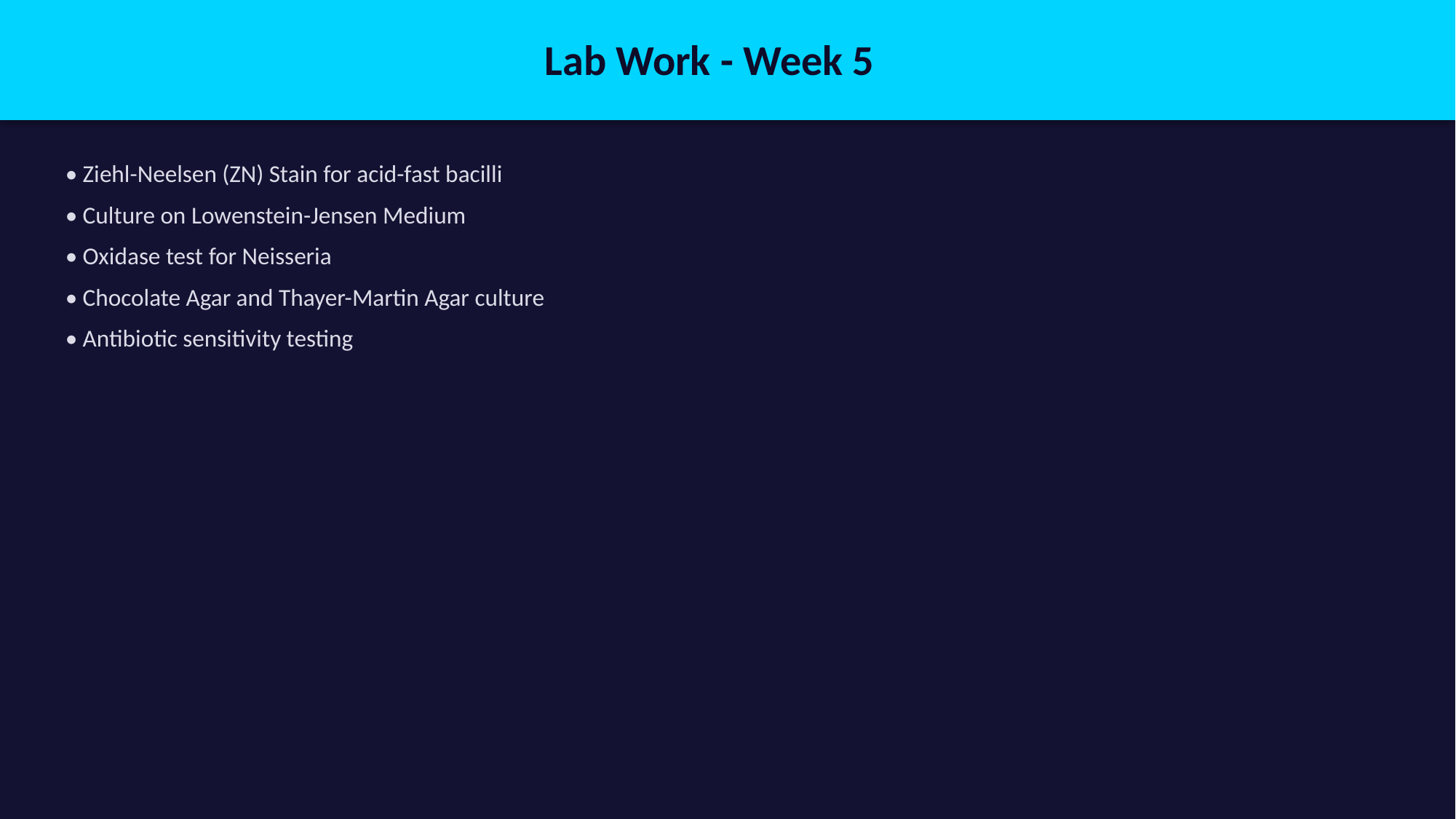

Lab Work - Week 5
• Ziehl-Neelsen (ZN) Stain for acid-fast bacilli
• Culture on Lowenstein-Jensen Medium
• Oxidase test for Neisseria
• Chocolate Agar and Thayer-Martin Agar culture
• Antibiotic sensitivity testing